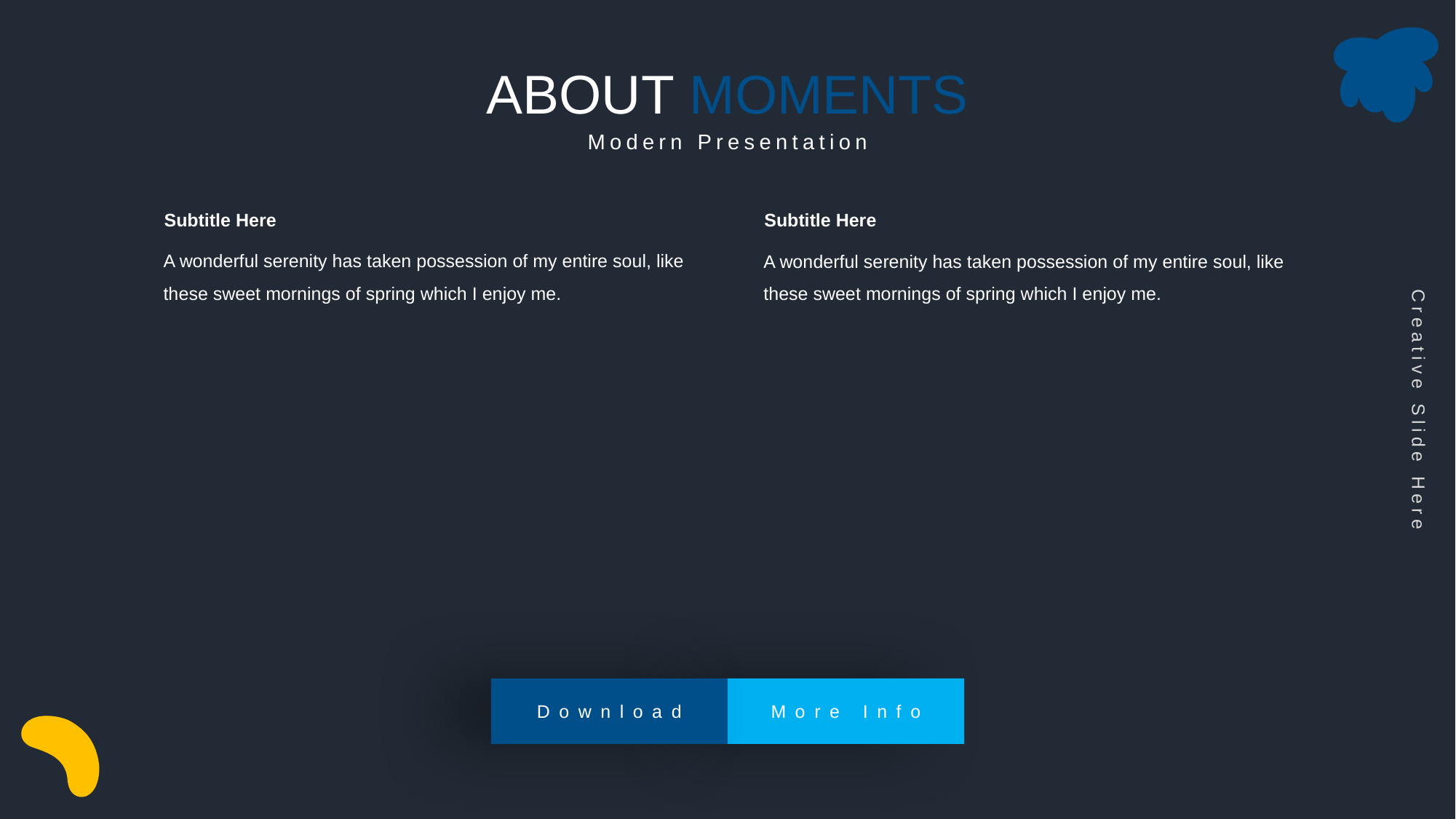

ABOUT MOMENTS
Modern Presentation
Subtitle Here
Subtitle Here
A wonderful serenity has taken possession of my entire soul, like these sweet mornings of spring which I enjoy me.
A wonderful serenity has taken possession of my entire soul, like these sweet mornings of spring which I enjoy me.

Creative Slide Here
Download
More Info